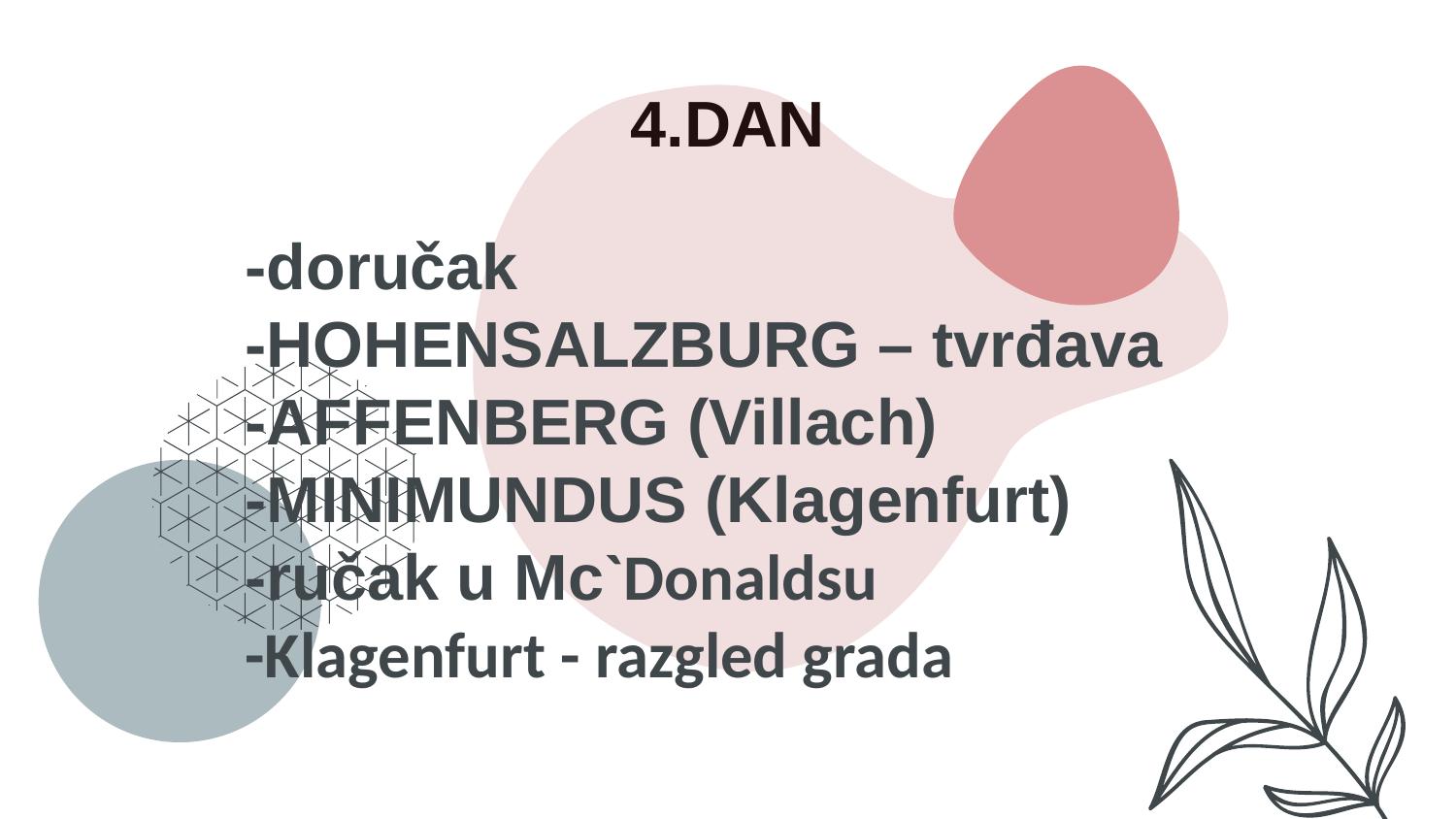

4.DAN
# -doručak -HOHENSALZBURG – tvrđava -AFFENBERG (Villach) -MINIMUNDUS (Klagenfurt) -ručak u Mc`Donaldsu -Klagenfurt - razgled grada